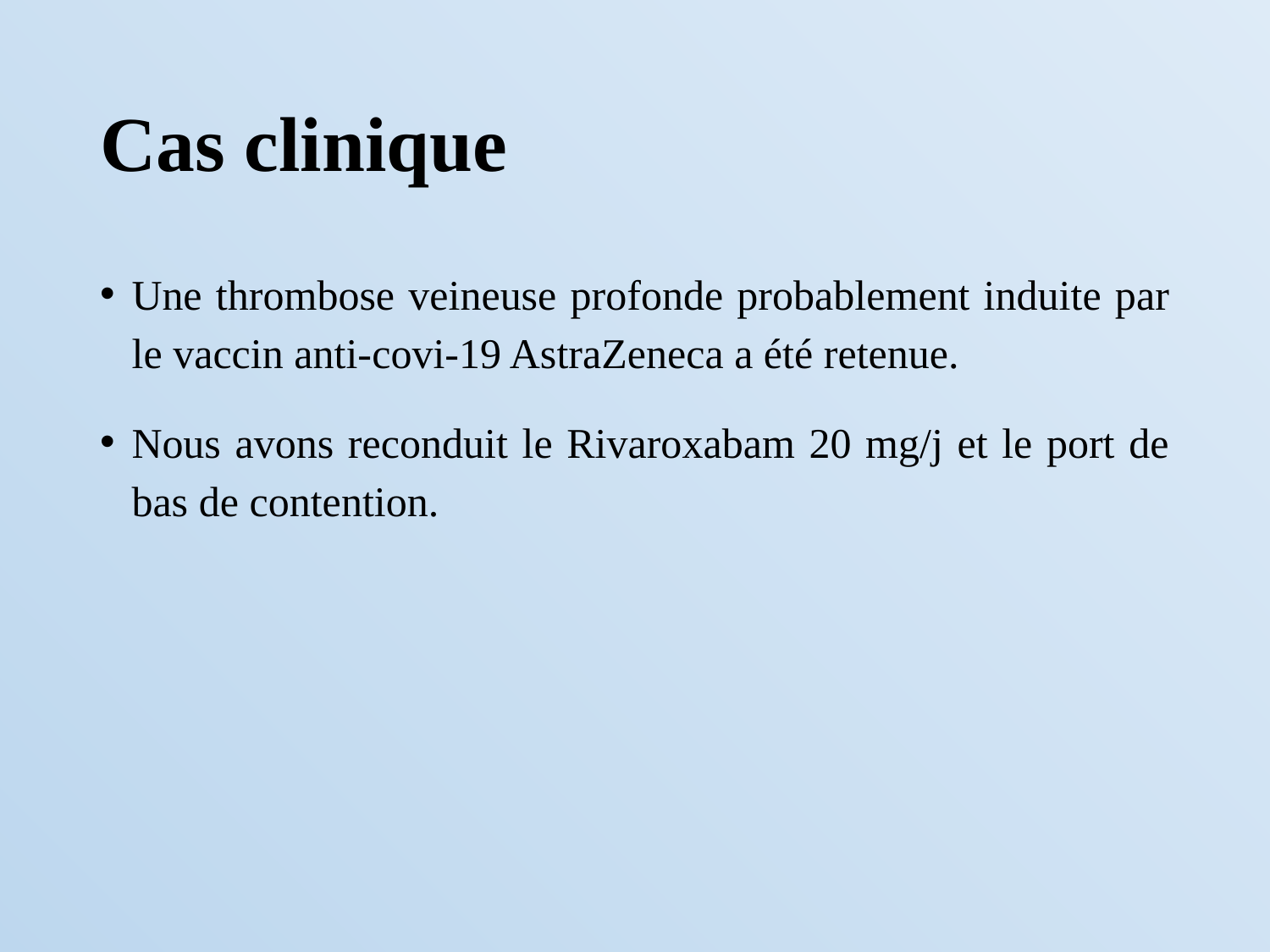

# Cas clinique
Une thrombose veineuse profonde probablement induite par le vaccin anti-covi-19 AstraZeneca a été retenue.
Nous avons reconduit le Rivaroxabam 20 mg/j et le port de bas de contention.